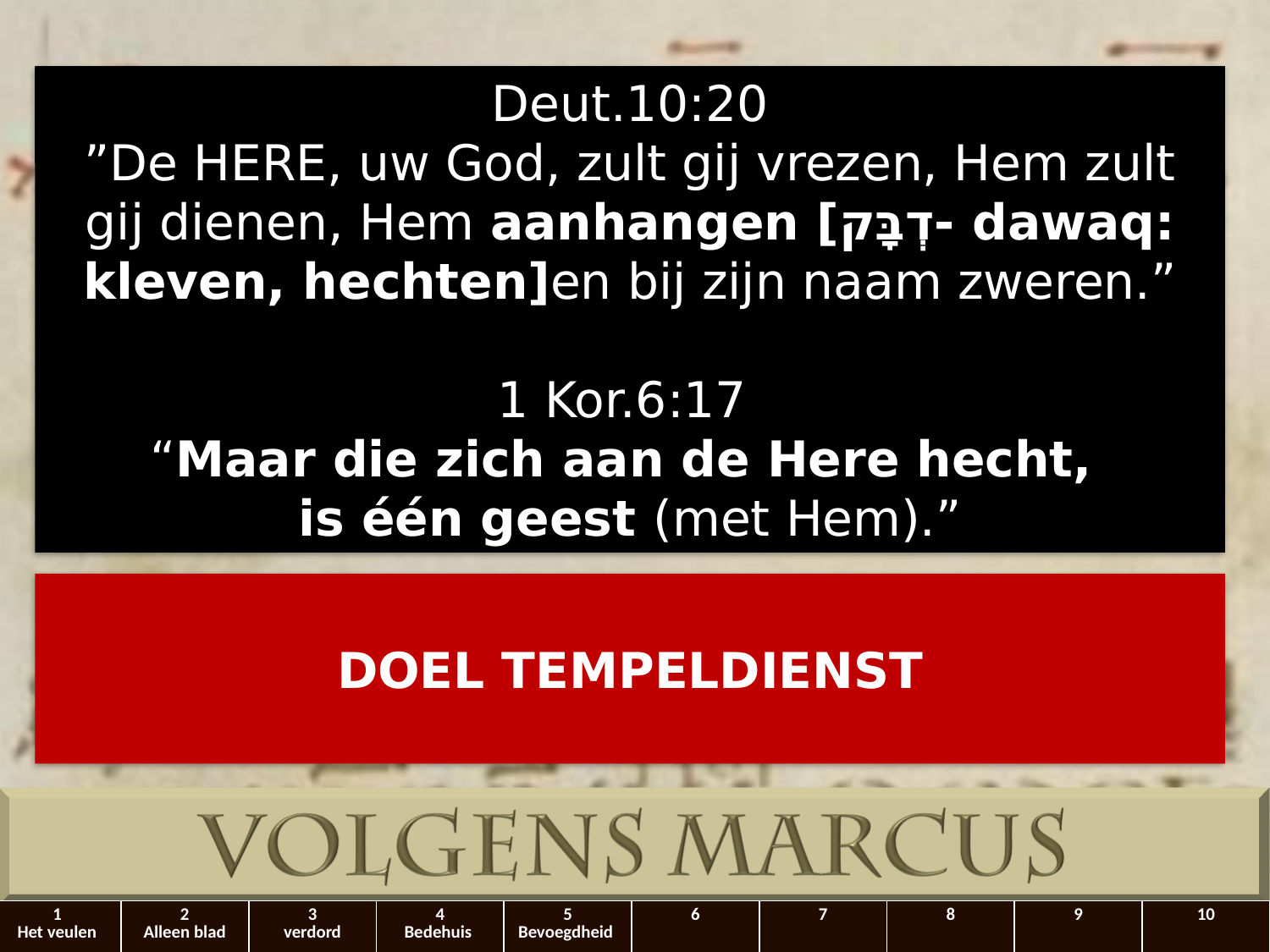

Deut.10:20
”De Here, uw God, zult gij vrezen, Hem zult gij dienen, Hem aanhangen [דְבָּק- dawaq: kleven, hechten]en bij zijn naam zweren.”

1 Kor.6:17
“Maar die zich aan de Here hecht,
is één geest (met Hem).”

DOEL TEMPELDIENST

| 1 Het veulen | 2 Alleen blad | 3 verdord | 4 Bedehuis | 5 Bevoegdheid | 6 | 7 | 8 | 9 | 10 |
| --- | --- | --- | --- | --- | --- | --- | --- | --- | --- |